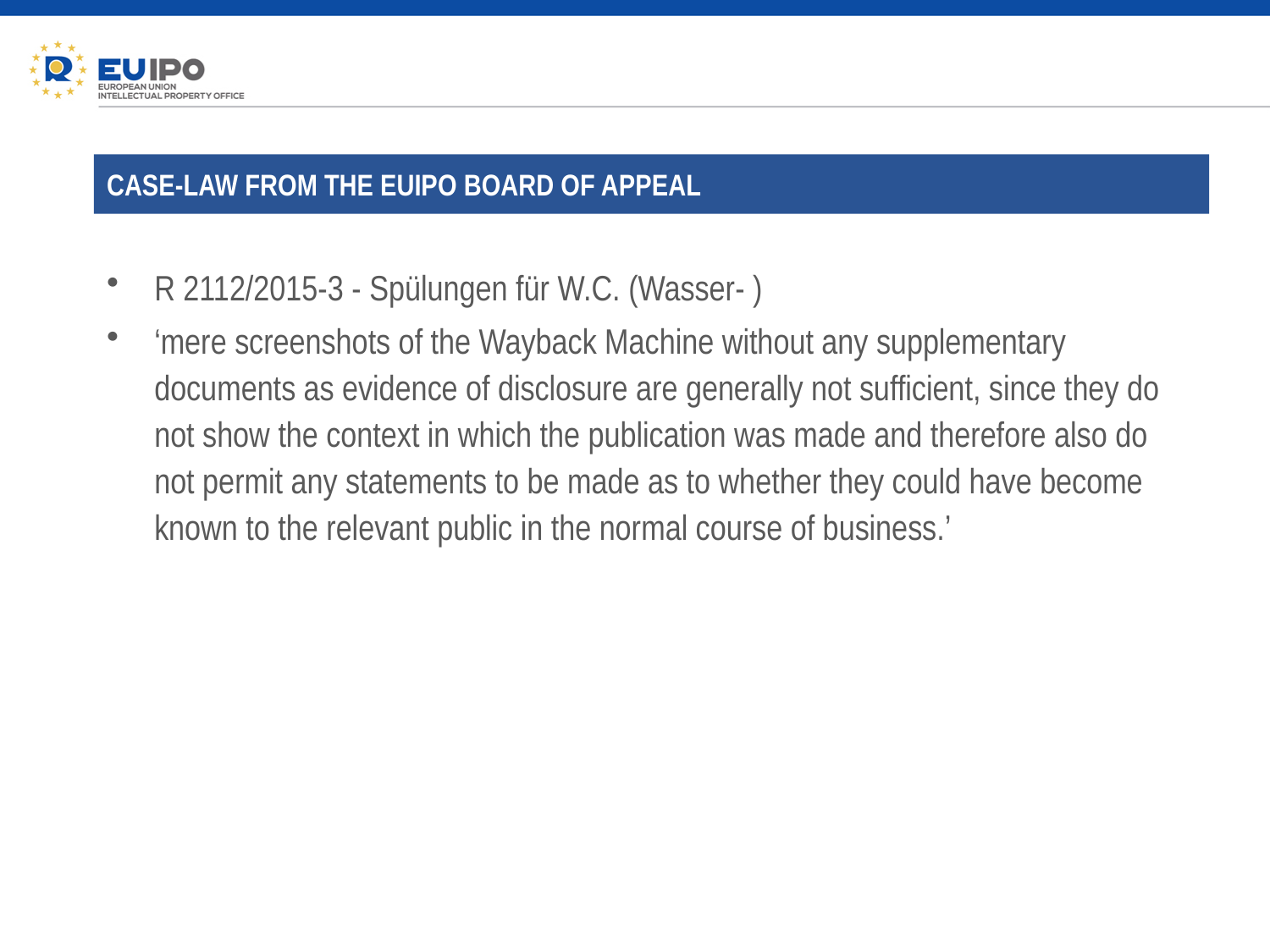

CASE-LAW FROM THE EUIPO BOARD OF APPEAL
# R 2112/2015-3 - Spülungen für W.C. (Wasser- )
‘mere screenshots of the Wayback Machine without any supplementary documents as evidence of disclosure are generally not sufficient, since they do not show the context in which the publication was made and therefore also do not permit any statements to be made as to whether they could have become known to the relevant public in the normal course of business.’